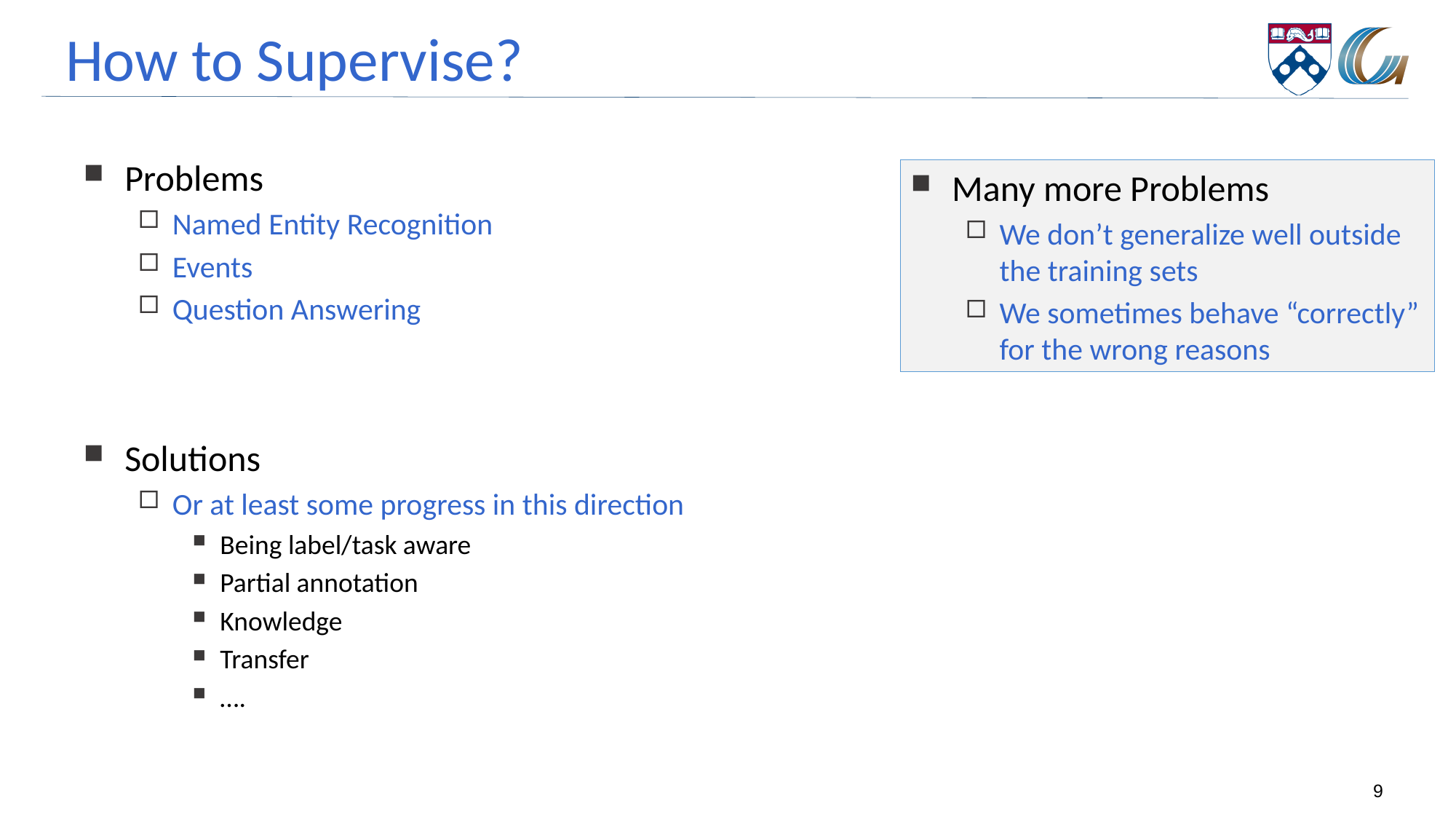

# How to Supervise?
Problems
Named Entity Recognition
Events
Question Answering

Solutions
Or at least some progress in this direction
Being label/task aware
Partial annotation
Knowledge
Transfer
….
Many more Problems
We don’t generalize well outside the training sets
We sometimes behave “correctly” for the wrong reasons
9